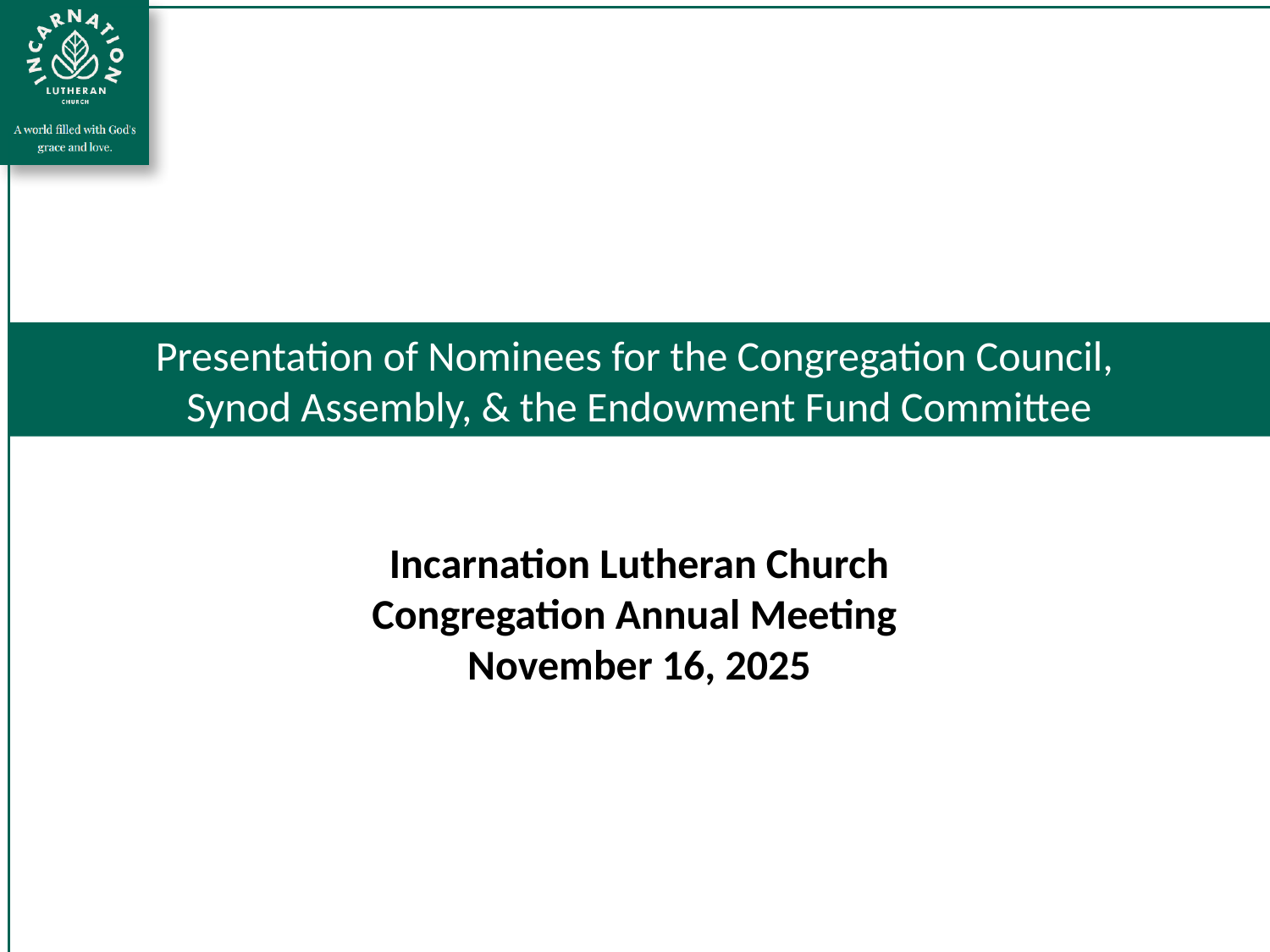

Presentation of Nominees for the Congregation Council,
Synod Assembly, & the Endowment Fund Committee
Incarnation Lutheran Church
Congregation Annual Meeting
November 16, 2025